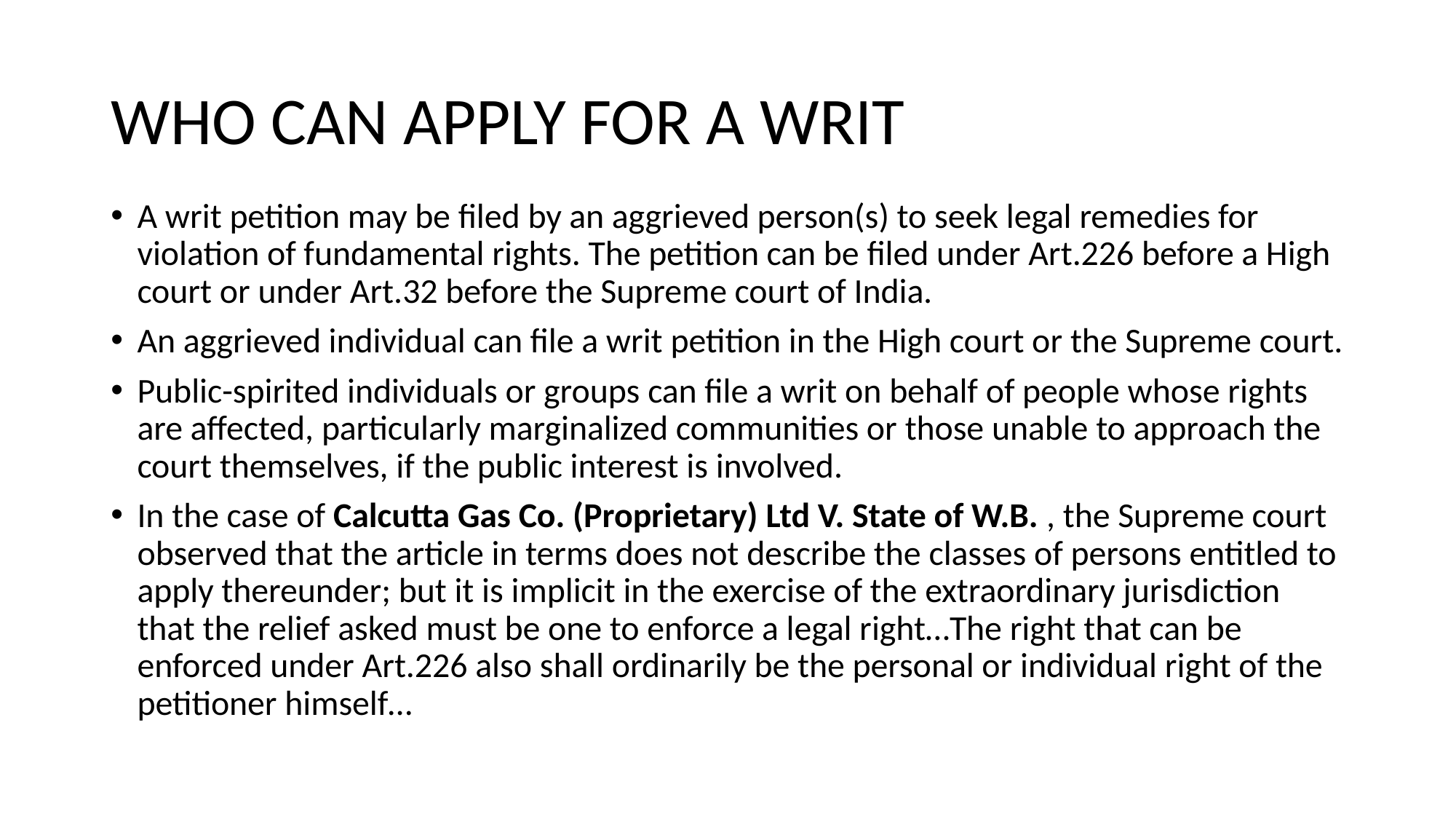

# WHO CAN APPLY FOR A WRIT
A writ petition may be filed by an aggrieved person(s) to seek legal remedies for violation of fundamental rights. The petition can be filed under Art.226 before a High court or under Art.32 before the Supreme court of India.
An aggrieved individual can file a writ petition in the High court or the Supreme court.
Public-spirited individuals or groups can file a writ on behalf of people whose rights are affected, particularly marginalized communities or those unable to approach the court themselves, if the public interest is involved.
In the case of Calcutta Gas Co. (Proprietary) Ltd V. State of W.B. , the Supreme court observed that the article in terms does not describe the classes of persons entitled to apply thereunder; but it is implicit in the exercise of the extraordinary jurisdiction that the relief asked must be one to enforce a legal right…The right that can be enforced under Art.226 also shall ordinarily be the personal or individual right of the petitioner himself…